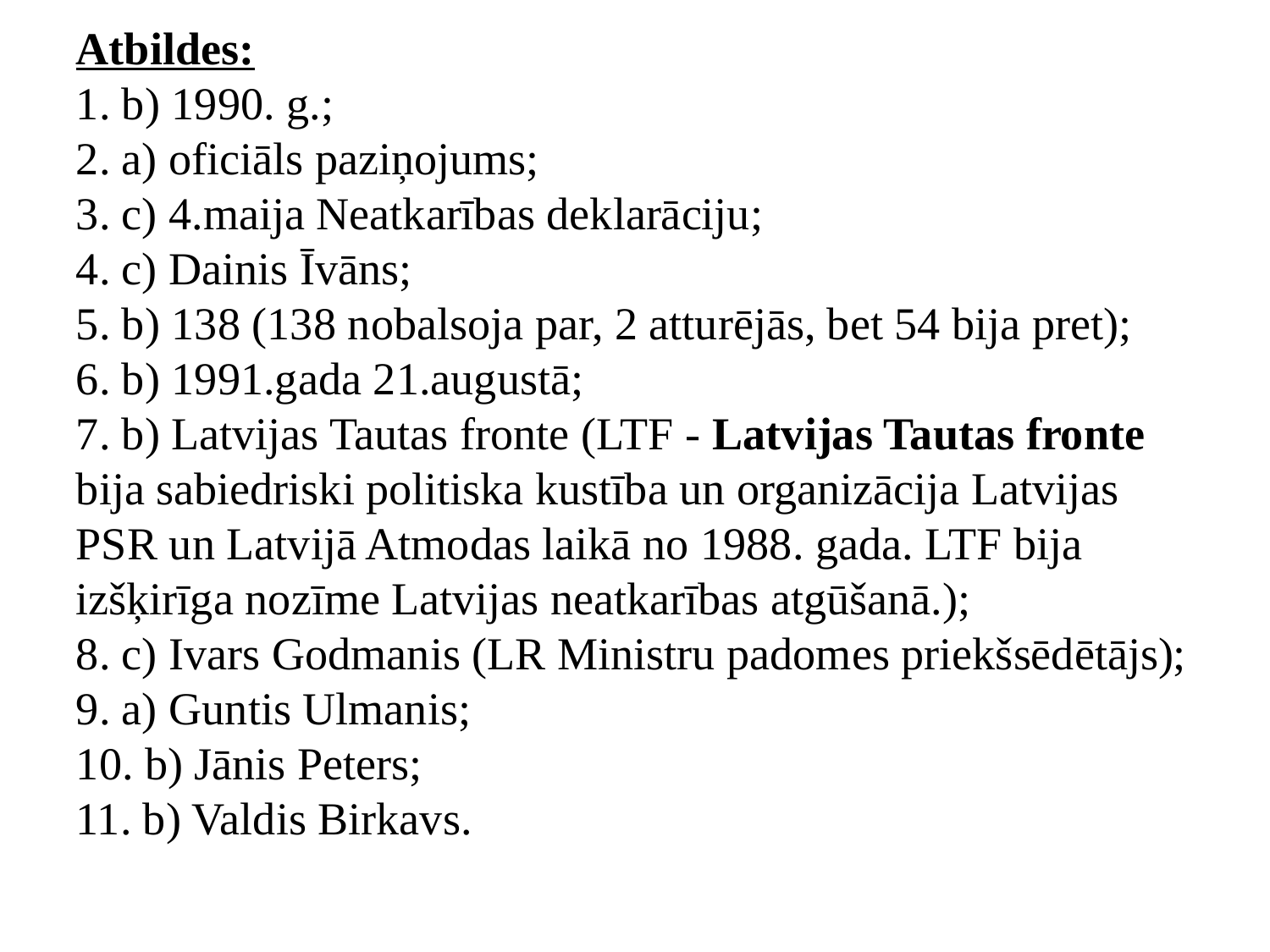

Atbildes:
1. b) 1990. g.;
2. a) oficiāls paziņojums;
3. c) 4.maija Neatkarības deklarāciju;
4. c) Dainis Īvāns;
5. b) 138 (138 nobalsoja par, 2 atturējās, bet 54 bija pret);
6. b) 1991.gada 21.augustā;
7. b) Latvijas Tautas fronte (LTF - Latvijas Tautas fronte bija sabiedriski politiska kustība un organizācija Latvijas PSR un Latvijā Atmodas laikā no 1988. gada. LTF bija izšķirīga nozīme Latvijas neatkarības atgūšanā.);
8. c) Ivars Godmanis (LR Ministru padomes priekšsēdētājs);
9. a) Guntis Ulmanis;
10. b) Jānis Peters;
11. b) Valdis Birkavs.